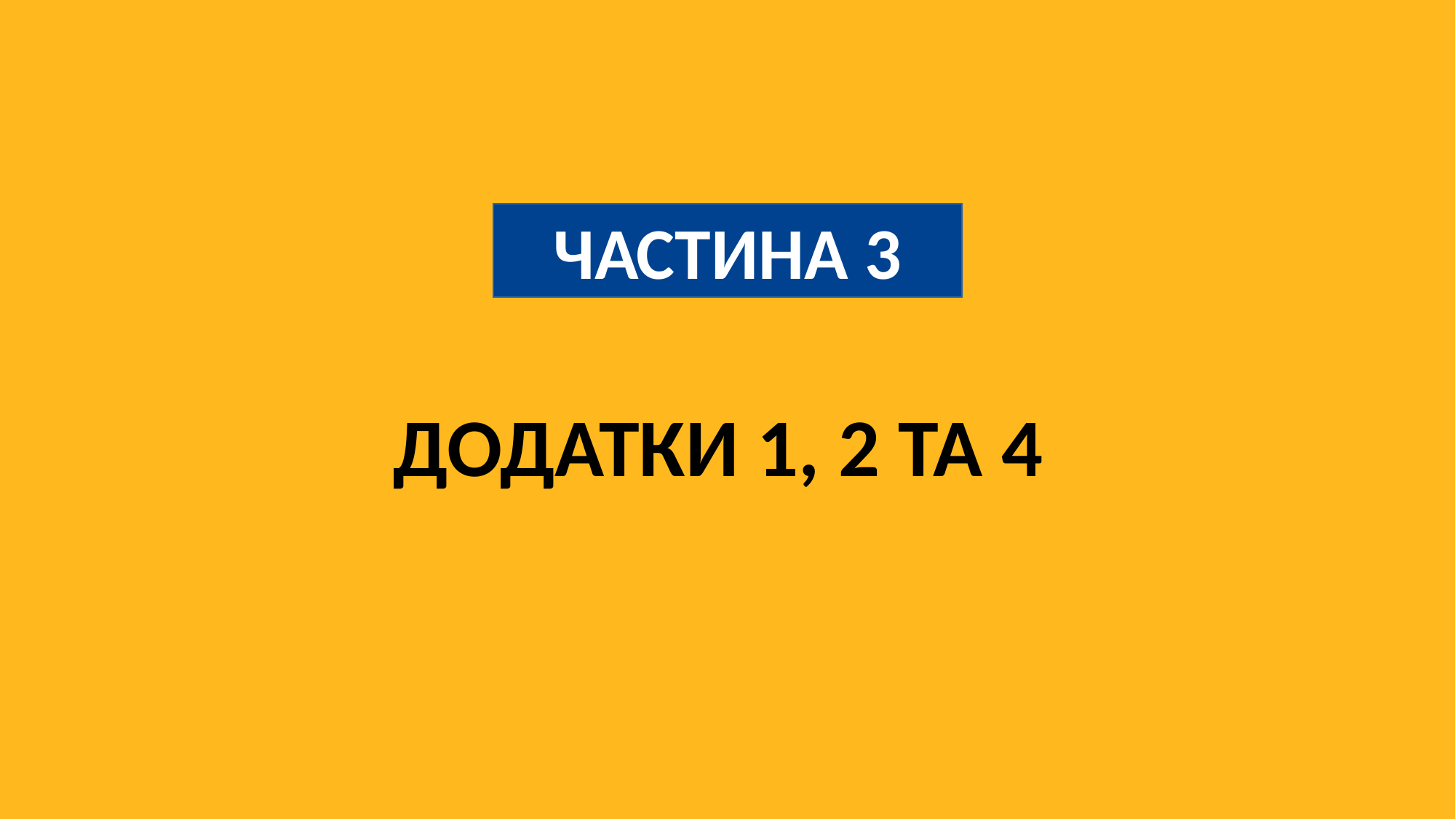

ЧАСТИНА 3
ДОДАТКИ 1, 2 ТА 4